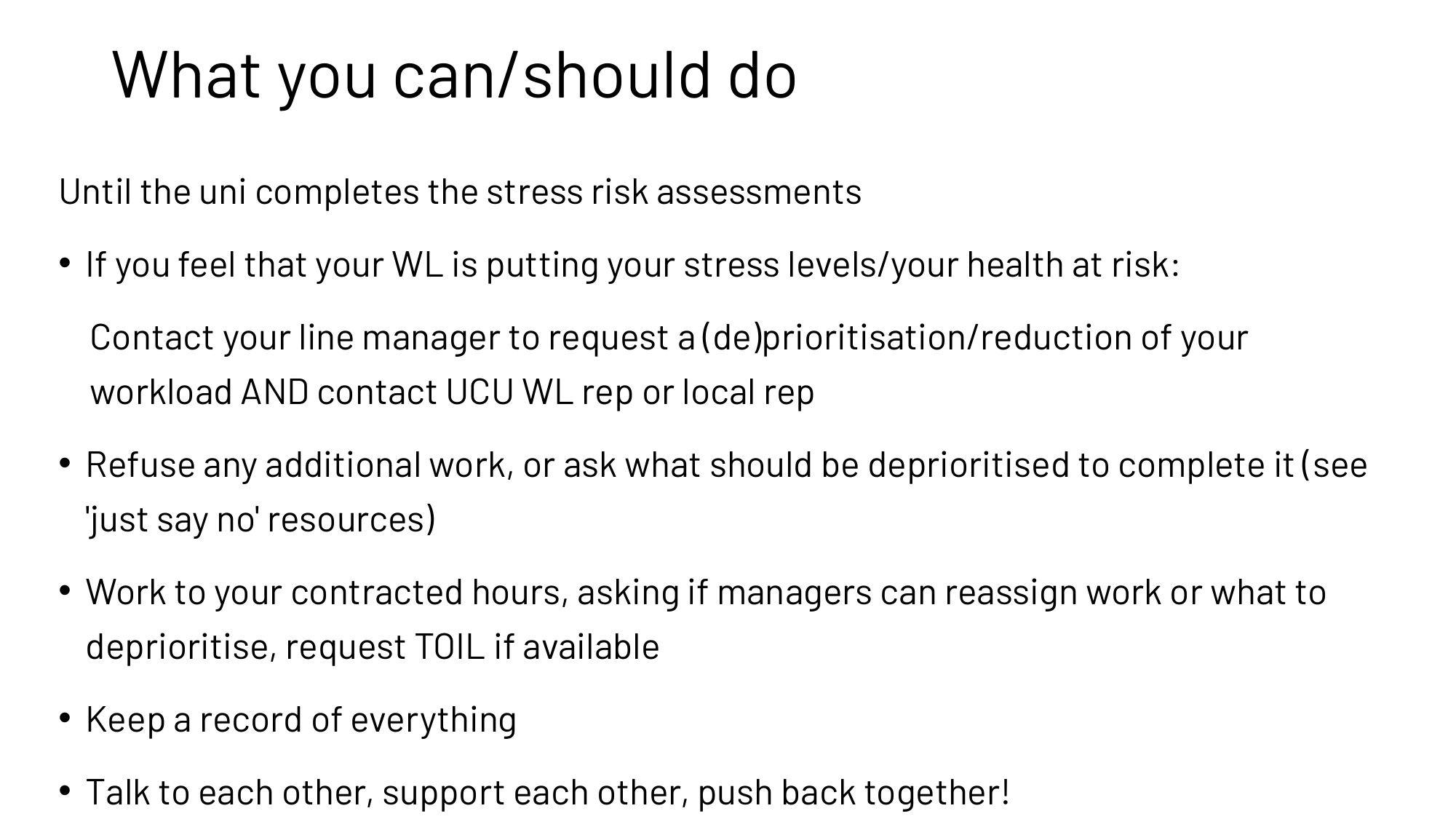

# What you can/should do
Until the uni completes the stress risk assessments
If you feel that your WL is putting your stress levels/your health at risk:
Contact your line manager to request a (de)prioritisation/reduction of your workload AND contact UCU WL rep or local rep
Refuse any additional work, or ask what should be deprioritised to complete it (see 'just say no' resources)
Work to your contracted hours, asking if managers can reassign work or what to deprioritise, request TOIL if available
Keep a record of everything
Talk to each other, support each other, push back together!